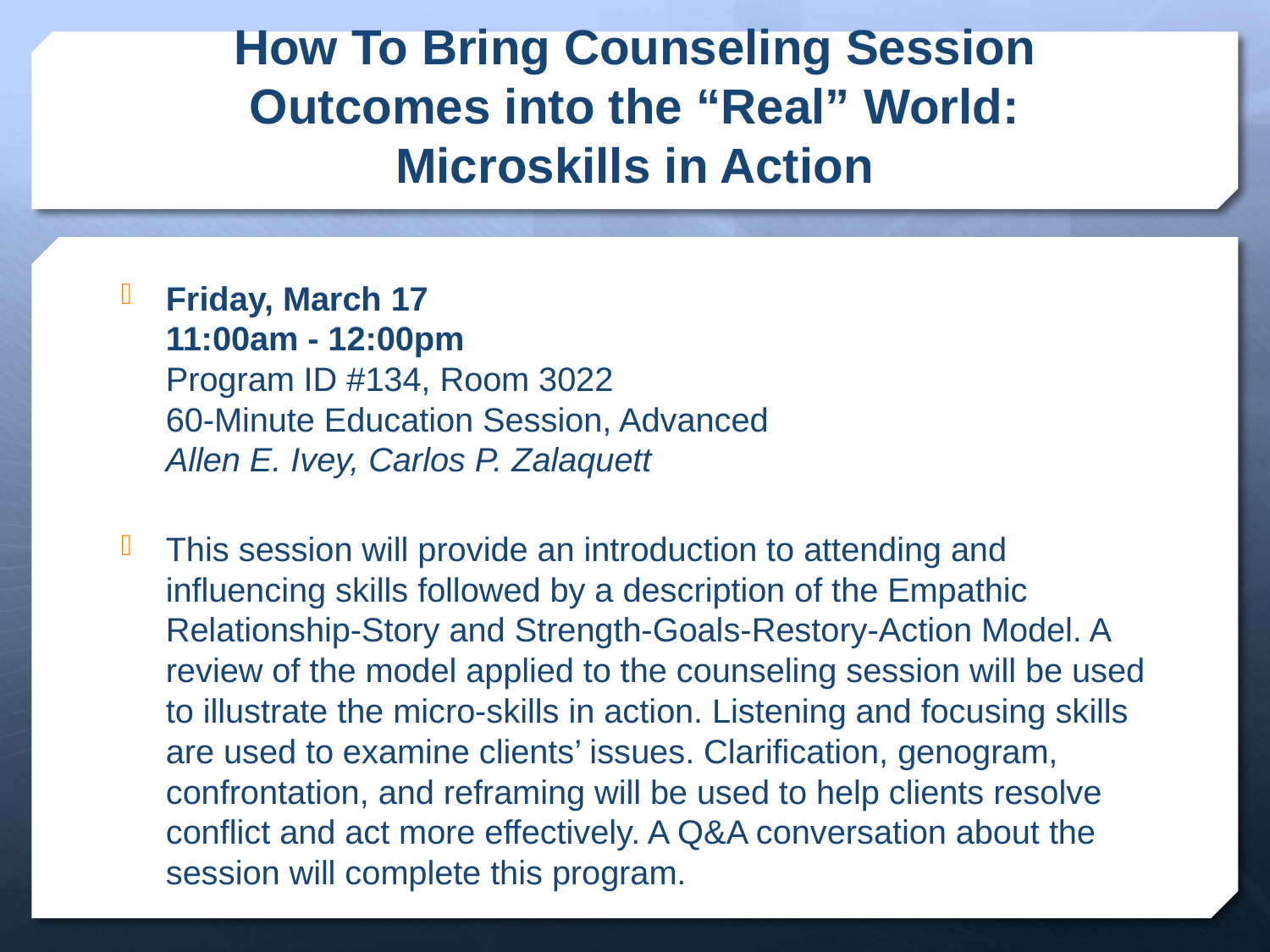

# How To Bring Counseling Session Outcomes into the “Real” World: Microskills in Action
Friday, March 17
11:00am - 12:00pm
Program ID #134, Room 3022
60-Minute Education Session, Advanced
Allen E. Ivey, Carlos P. Zalaquett
This session will provide an introduction to attending and influencing skills followed by a description of the Empathic Relationship-Story and Strength-Goals-Restory-Action Model. A review of the model applied to the counseling session will be used to illustrate the micro-skills in action. Listening and focusing skills are used to examine clients’ issues. Clarification, genogram, confrontation, and reframing will be used to help clients resolve conflict and act more effectively. A Q&A conversation about the session will complete this program.